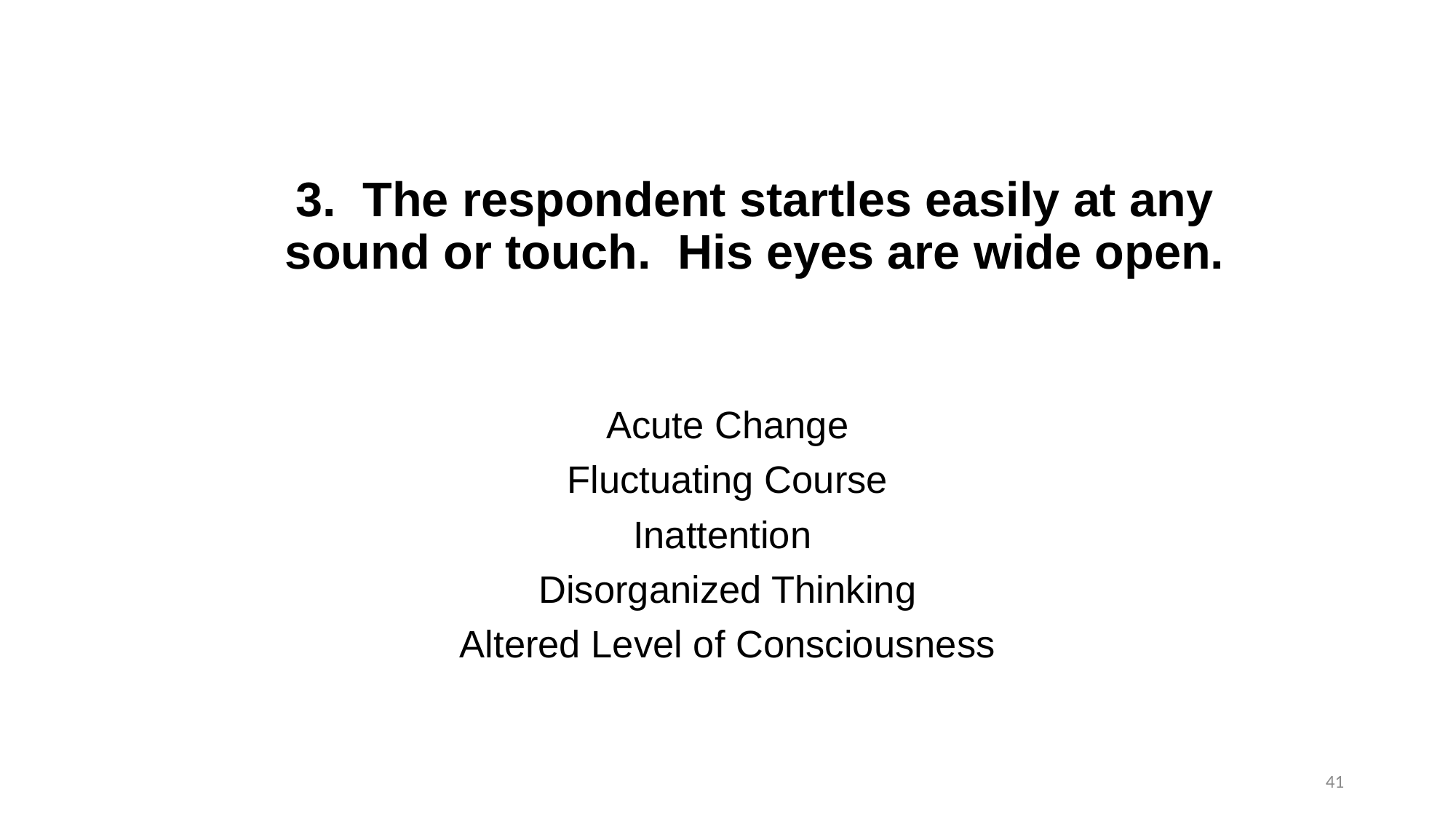

# 3.  The respondent startles easily at any sound or touch.  His eyes are wide open.
Acute Change
Fluctuating Course
Inattention
Disorganized Thinking
Altered Level of Consciousness

41